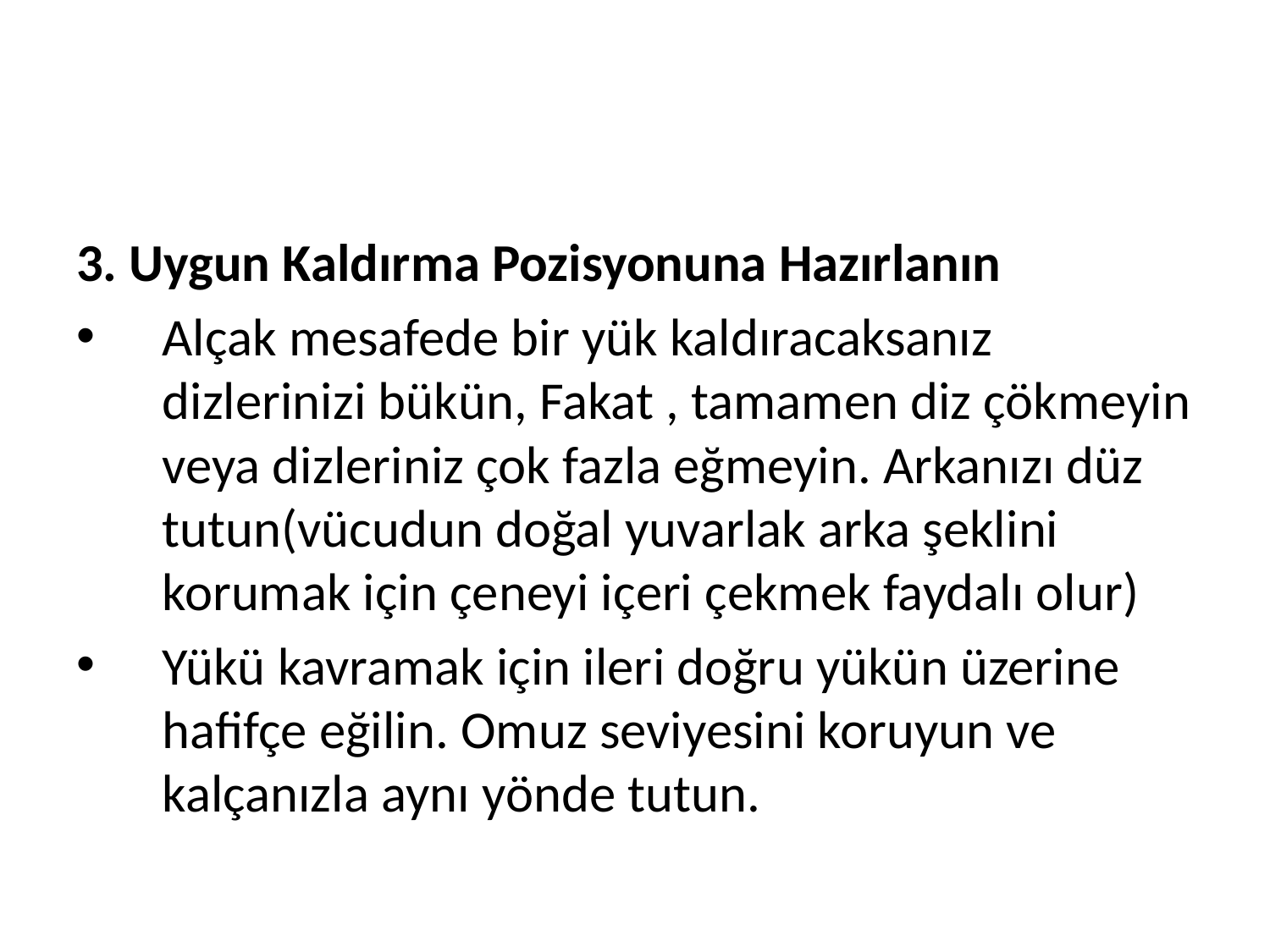

3. Uygun Kaldırma Pozisyonuna Hazırlanın
Alçak mesafede bir yük kaldıracaksanız dizlerinizi bükün, Fakat , tamamen diz çökmeyin veya dizleriniz çok fazla eğmeyin. Arkanızı düz tutun(vücudun doğal yuvarlak arka şeklini korumak için çeneyi içeri çekmek faydalı olur)
Yükü kavramak için ileri doğru yükün üzerine hafifçe eğilin. Omuz seviyesini koruyun ve kalçanızla aynı yönde tutun.